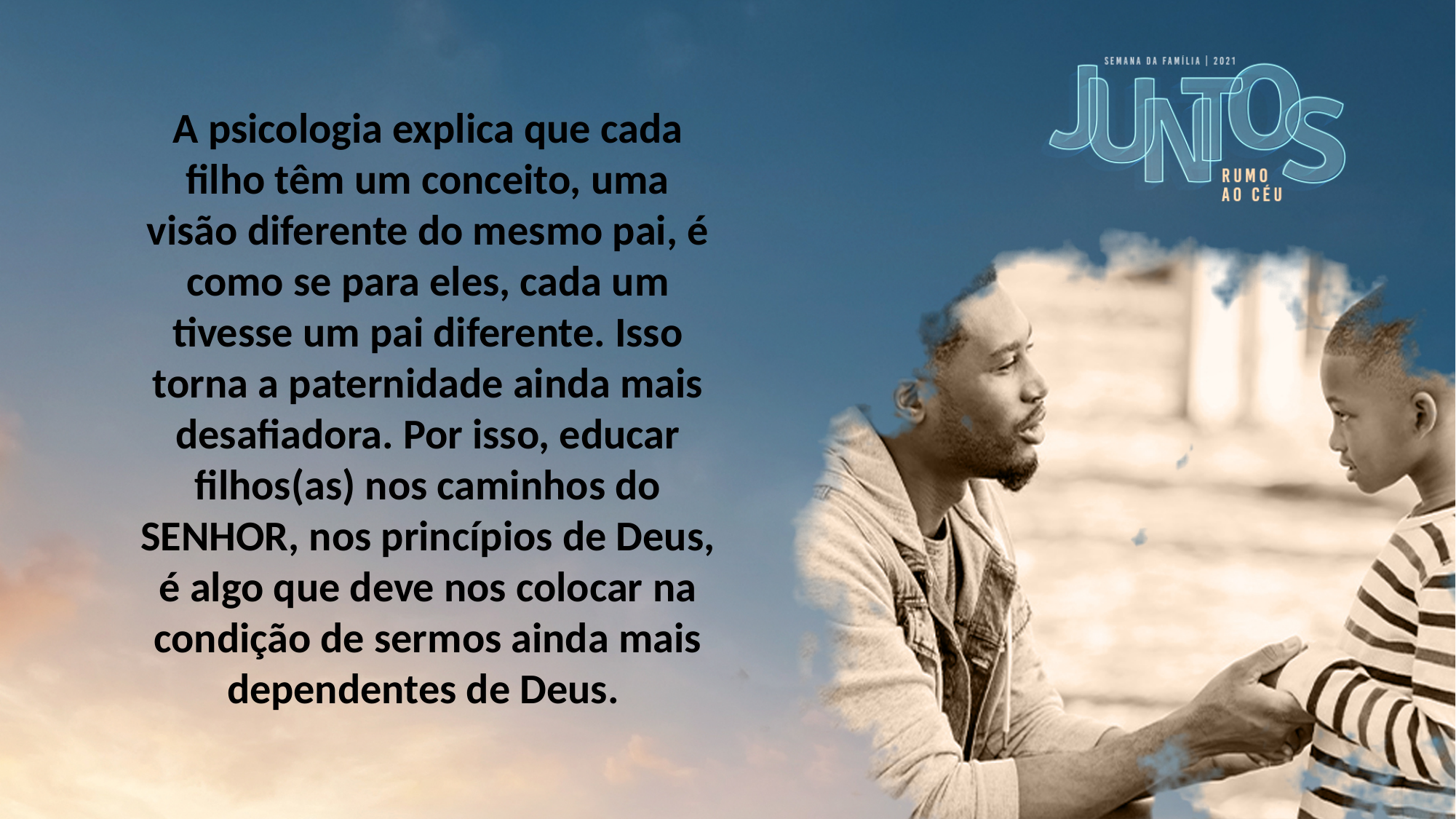

A psicologia explica que cada filho têm um conceito, uma visão diferente do mesmo pai, é como se para eles, cada um tivesse um pai diferente. Isso torna a paternidade ainda mais desafiadora. Por isso, educar filhos(as) nos caminhos do SENHOR, nos princípios de Deus, é algo que deve nos colocar na condição de sermos ainda mais dependentes de Deus.